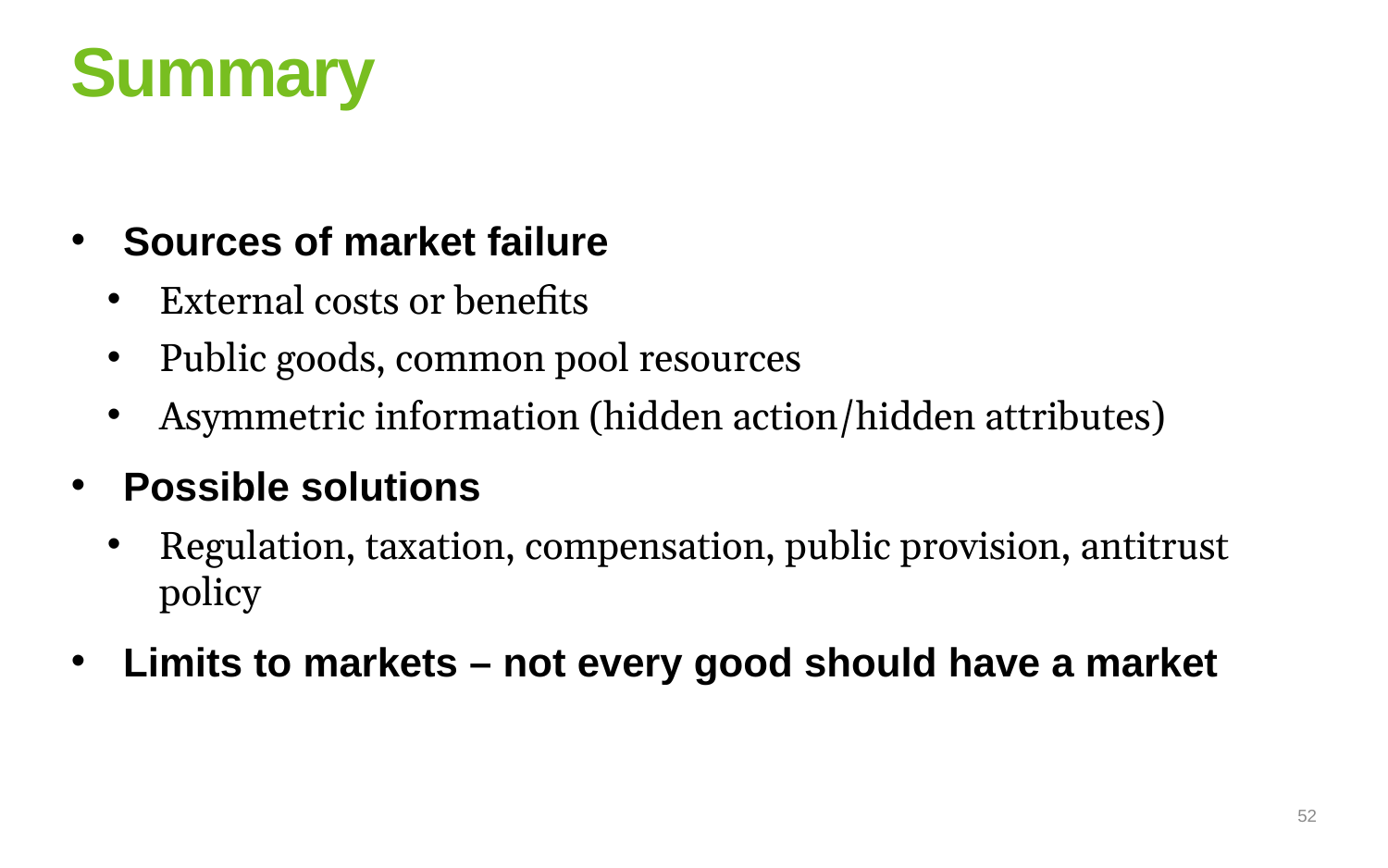

# Summary
Sources of market failure
External costs or benefits
Public goods, common pool resources
Asymmetric information (hidden action/hidden attributes)
Possible solutions
Regulation, taxation, compensation, public provision, antitrust policy
Limits to markets – not every good should have a market
52